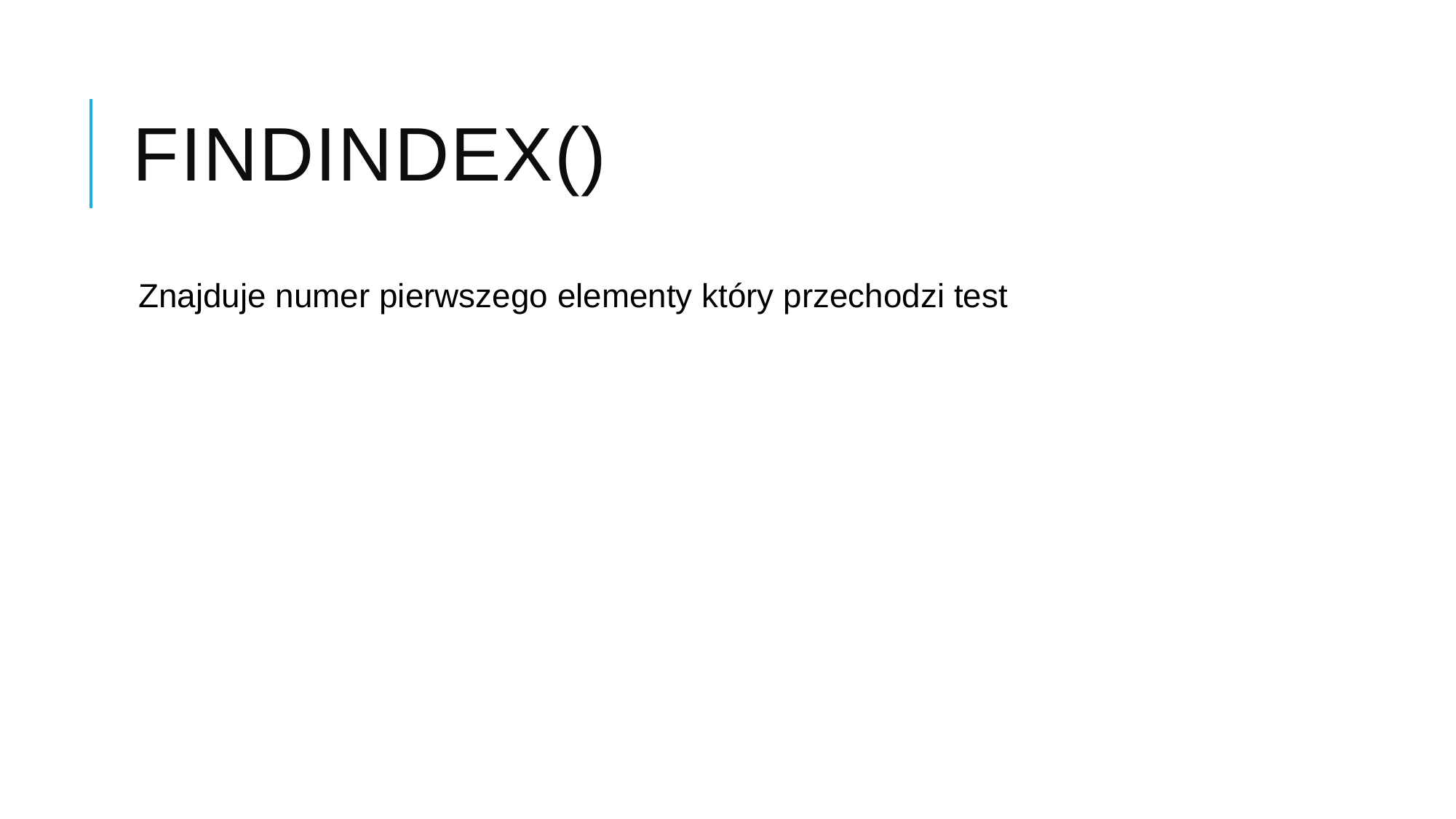

# Findindex()
Znajduje numer pierwszego elementy który przechodzi test